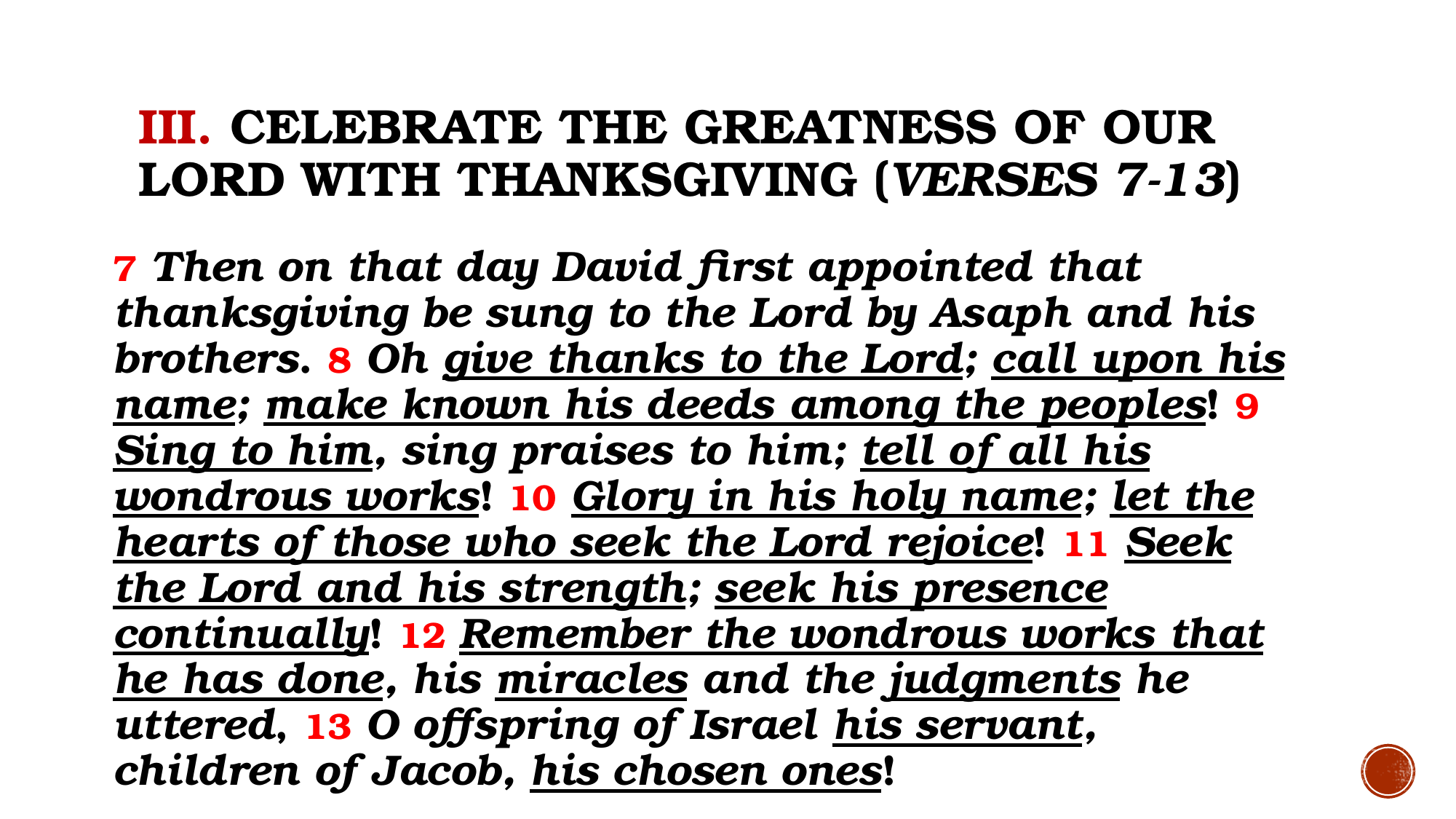

# III. Celebrate the greatness of our Lord with thanksgiving (verses 7-13)
7 Then on that day David first appointed that thanksgiving be sung to the Lord by Asaph and his brothers. 8 Oh give thanks to the Lord; call upon his name; make known his deeds among the peoples! 9 Sing to him, sing praises to him; tell of all his wondrous works! 10 Glory in his holy name; let the hearts of those who seek the Lord rejoice! 11 Seek the Lord and his strength; seek his presence continually! 12 Remember the wondrous works that he has done, his miracles and the judgments he uttered, 13 O offspring of Israel his servant, children of Jacob, his chosen ones!